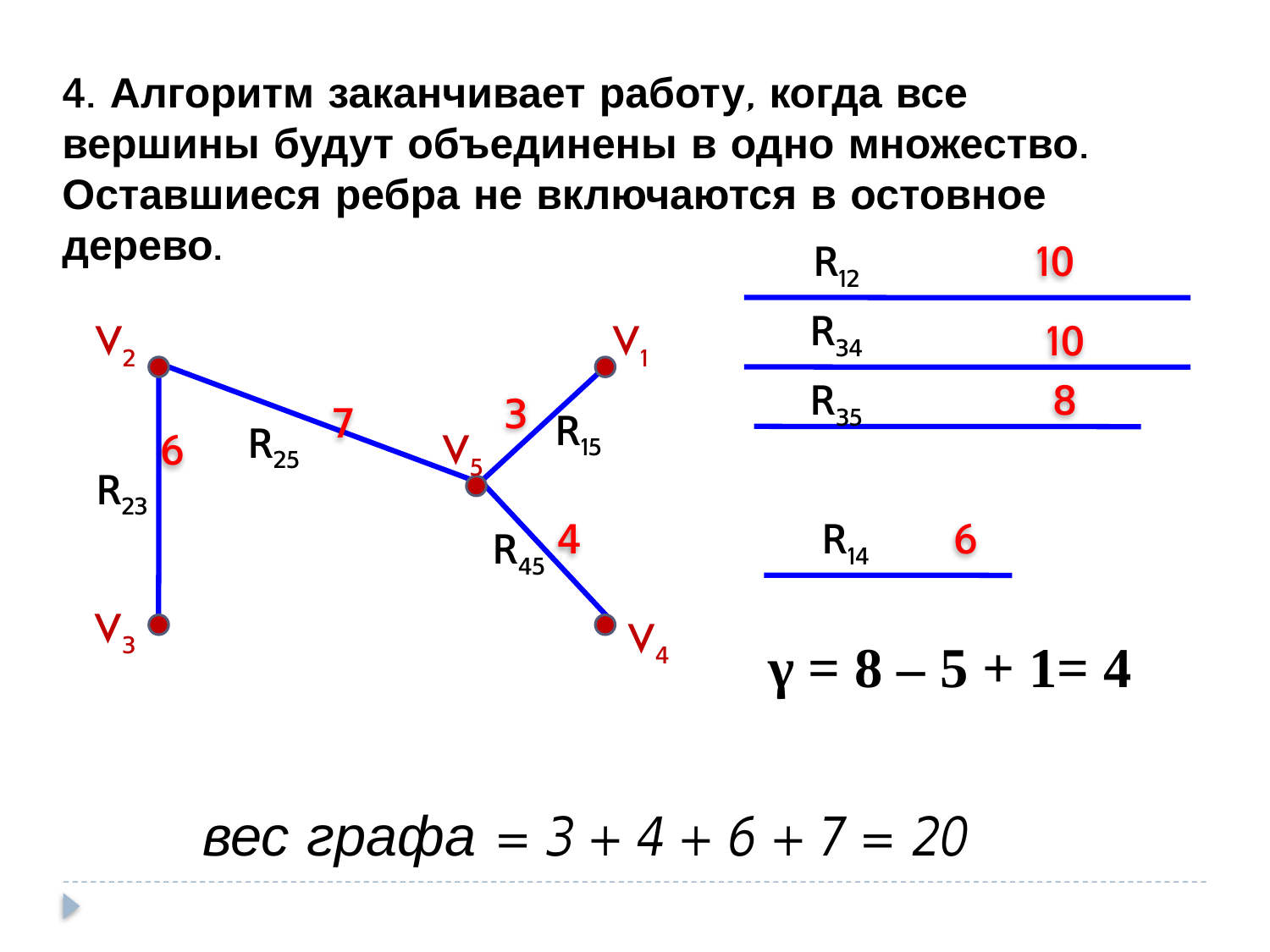

4. Алгоритм заканчивает работу, когда все вершины будут объединены в одно множество. Оставшиеся ребра не включаются в остовное дерево.
R12
10
R34
V2
V1
10

R35
8
3
7
R15
R25
6
V5
R23

4
R14
6
R45
V3
V4

γ = 8 – 5 + 1= 4
вес графа = 3 + 4 + 6 + 7 = 20